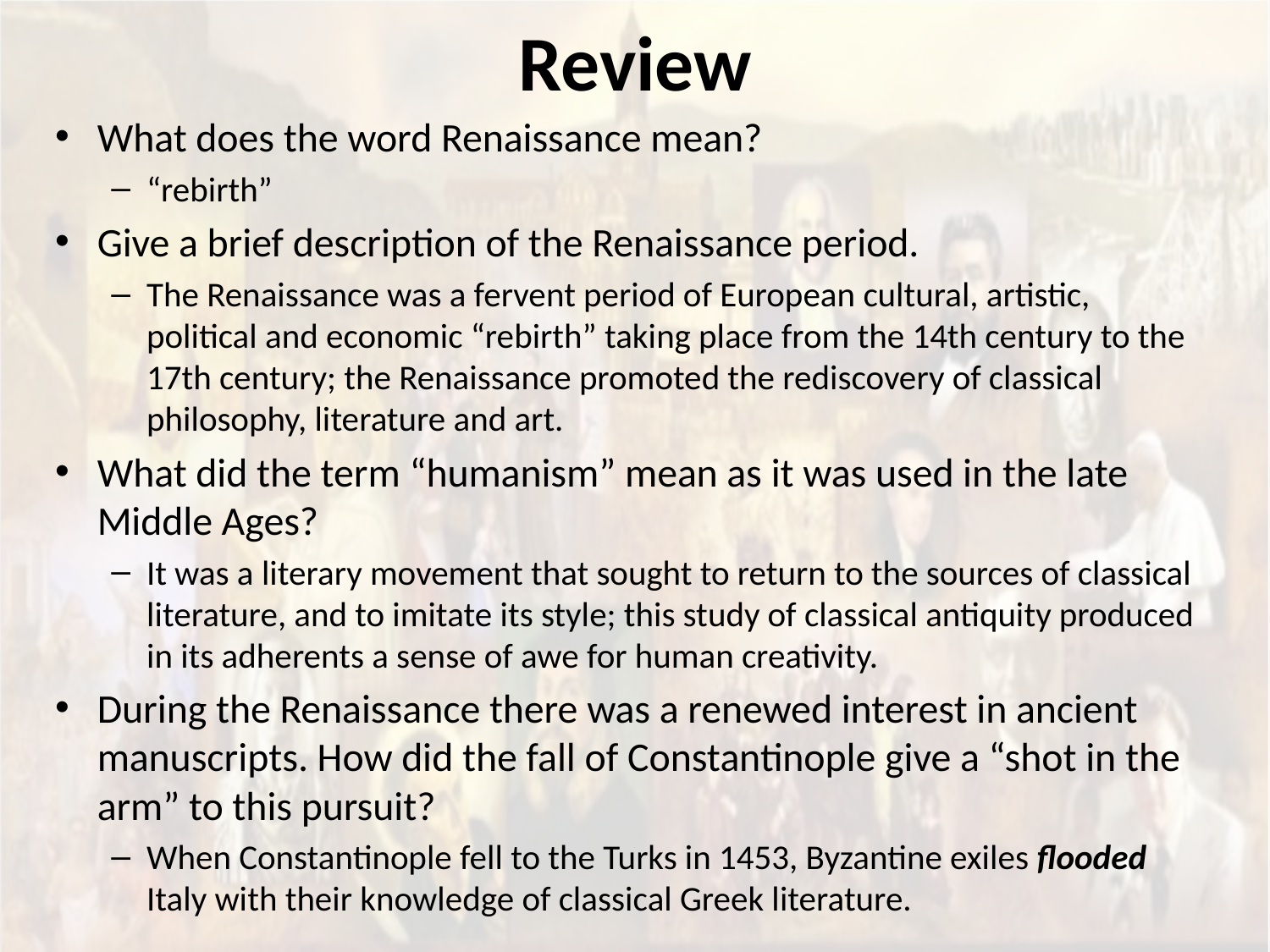

# Review
What does the word Renaissance mean?
“rebirth”
Give a brief description of the Renaissance period.
The Renaissance was a fervent period of European cultural, artistic, political and economic “rebirth” taking place from the 14th century to the 17th century; the Renaissance promoted the rediscovery of classical philosophy, literature and art.
What did the term “humanism” mean as it was used in the late Middle Ages?
It was a literary movement that sought to return to the sources of classical literature, and to imitate its style; this study of classical antiquity produced in its adherents a sense of awe for human creativity.
During the Renaissance there was a renewed interest in ancient manuscripts. How did the fall of Constantinople give a “shot in the arm” to this pursuit?
When Constantinople fell to the Turks in 1453, Byzantine exiles flooded Italy with their knowledge of classical Greek literature.